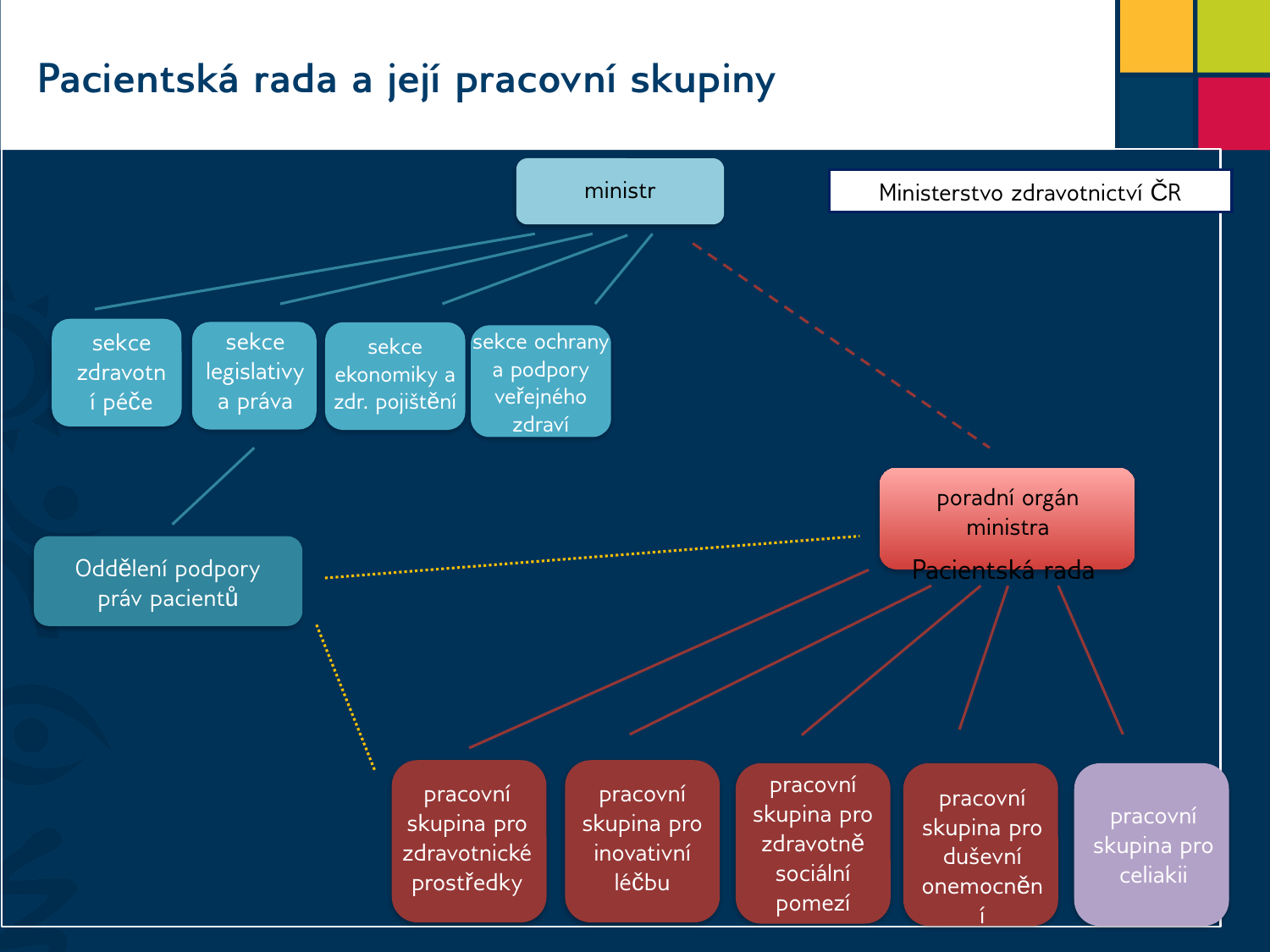

Pacientská rada a její pracovní skupiny

ministr
Ministerstvo zdravotnictví ČR

sekce zdravotní péče
sekce legislativy a práva

sekce ochrany a podpory veřejného zdraví

sekce ekonomiky a zdr. pojištění

poradní orgán ministra
Pacientská rada

Oddělení podpory práv pacientů

pracovní skupina pro zdravotně sociální pomezí

pracovní skupina pro zdravotnické prostředky
pracovní skupina pro inovativní léčbu
pracovní skupina pro duševní onemocnění
pracovní skupina pro celiakii